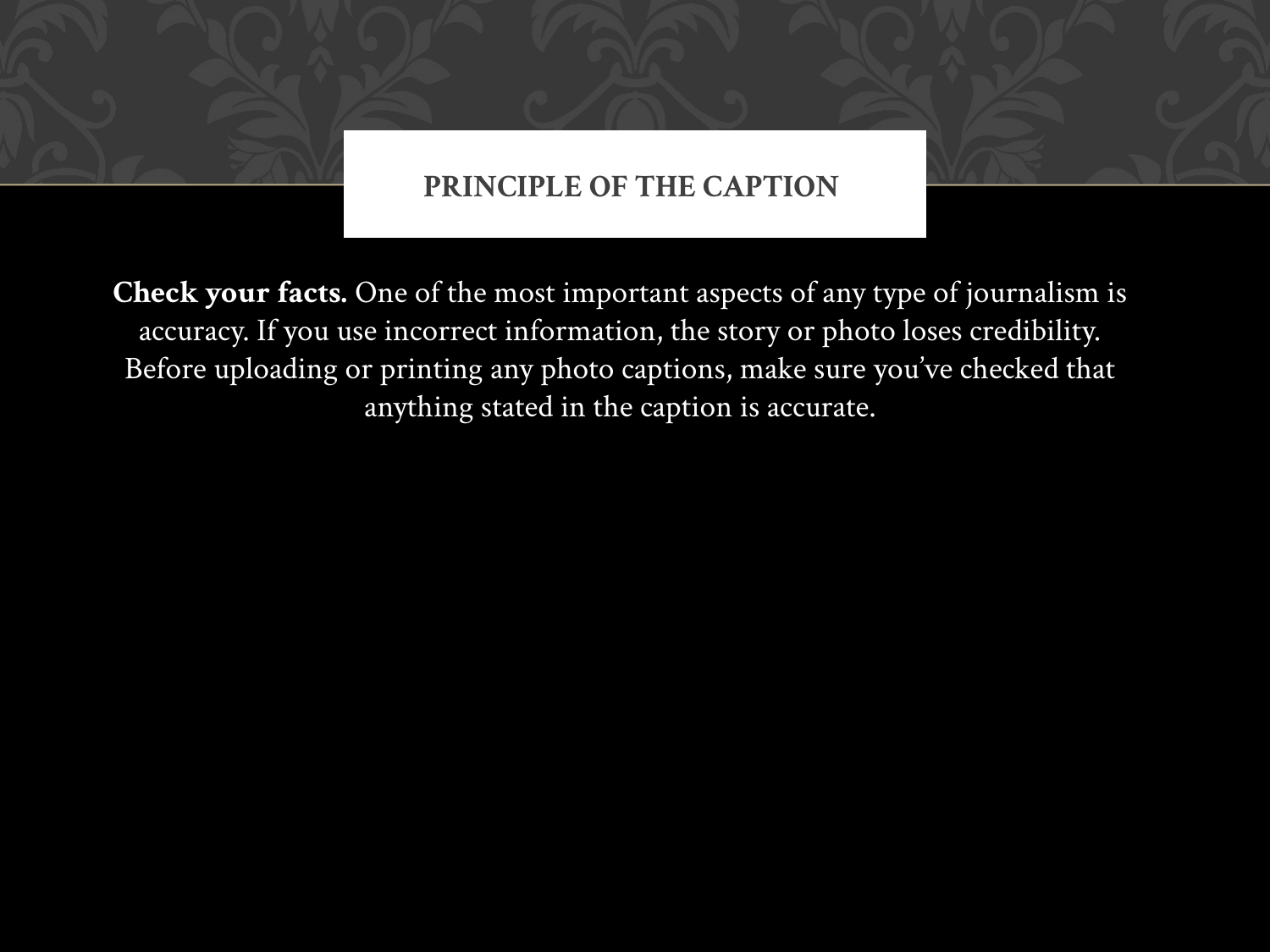

# Principle of the caption
Check your facts. One of the most important aspects of any type of journalism is accuracy. If you use incorrect information, the story or photo loses credibility. Before uploading or printing any photo captions, make sure you’ve checked that anything stated in the caption is accurate.